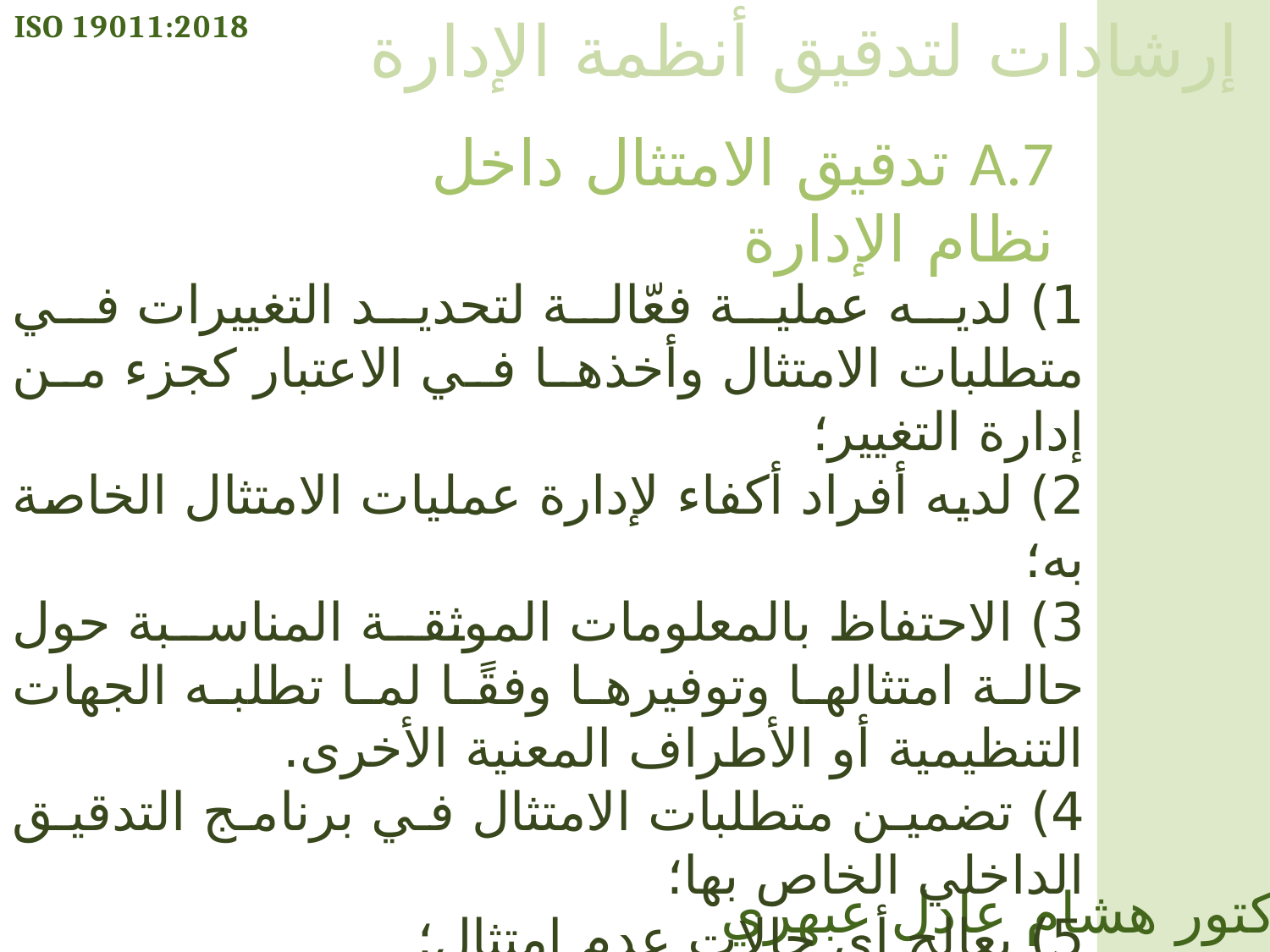

ISO 19011:2018
إرشادات لتدقيق أنظمة الإدارة

A.7 تدقيق الامتثال داخل نظام الإدارة
1) لديه عملية فعّالة لتحديد التغييرات في متطلبات الامتثال وأخذها في الاعتبار كجزء من إدارة التغيير؛
2) لديه أفراد أكفاء لإدارة عمليات الامتثال الخاصة به؛
3) الاحتفاظ بالمعلومات الموثقة المناسبة حول حالة امتثالها وتوفيرها وفقًا لما تطلبه الجهات التنظيمية أو الأطراف المعنية الأخرى.
4) تضمين متطلبات الامتثال في برنامج التدقيق الداخلي الخاص بها؛
5) يعالج أي حالات عدم امتثال؛
6) يأخذ في الاعتبار أداء الامتثال في مراجعات الإدارة الخاصة به.
الدكتور هشام عادل عبهري